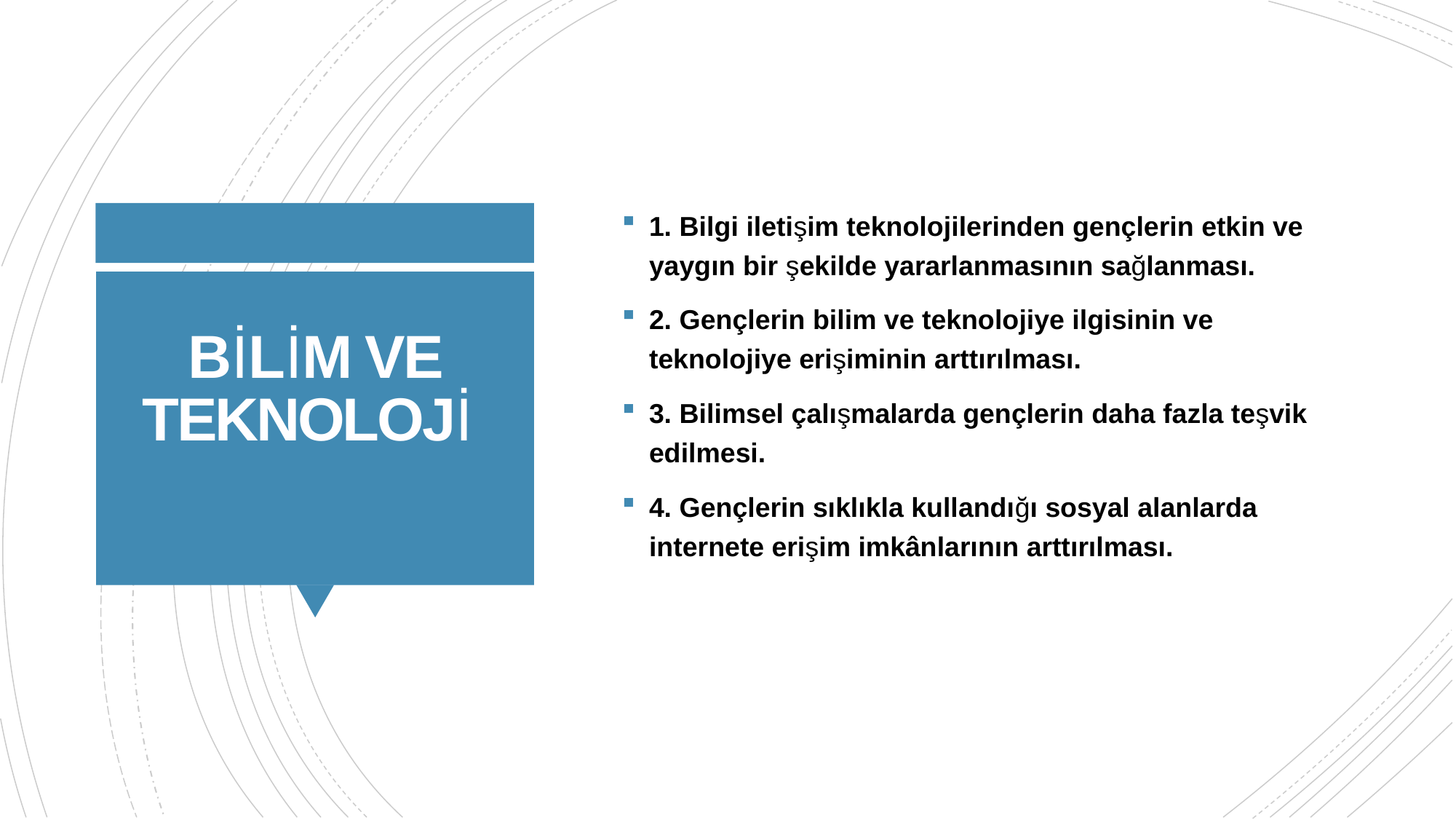

1. Bilgi iletişim teknolojilerinden gençlerin etkin ve yaygın bir şekilde yararlanmasının sağlanması.
2. Gençlerin bilim ve teknolojiye ilgisinin ve teknolojiye erişiminin arttırılması.
3. Bilimsel çalışmalarda gençlerin daha fazla teşvik edilmesi.
4. Gençlerin sıklıkla kullandığı sosyal alanlarda internete erişim imkânlarının arttırılması.

# BİLİM VE TEKNOLOJİ